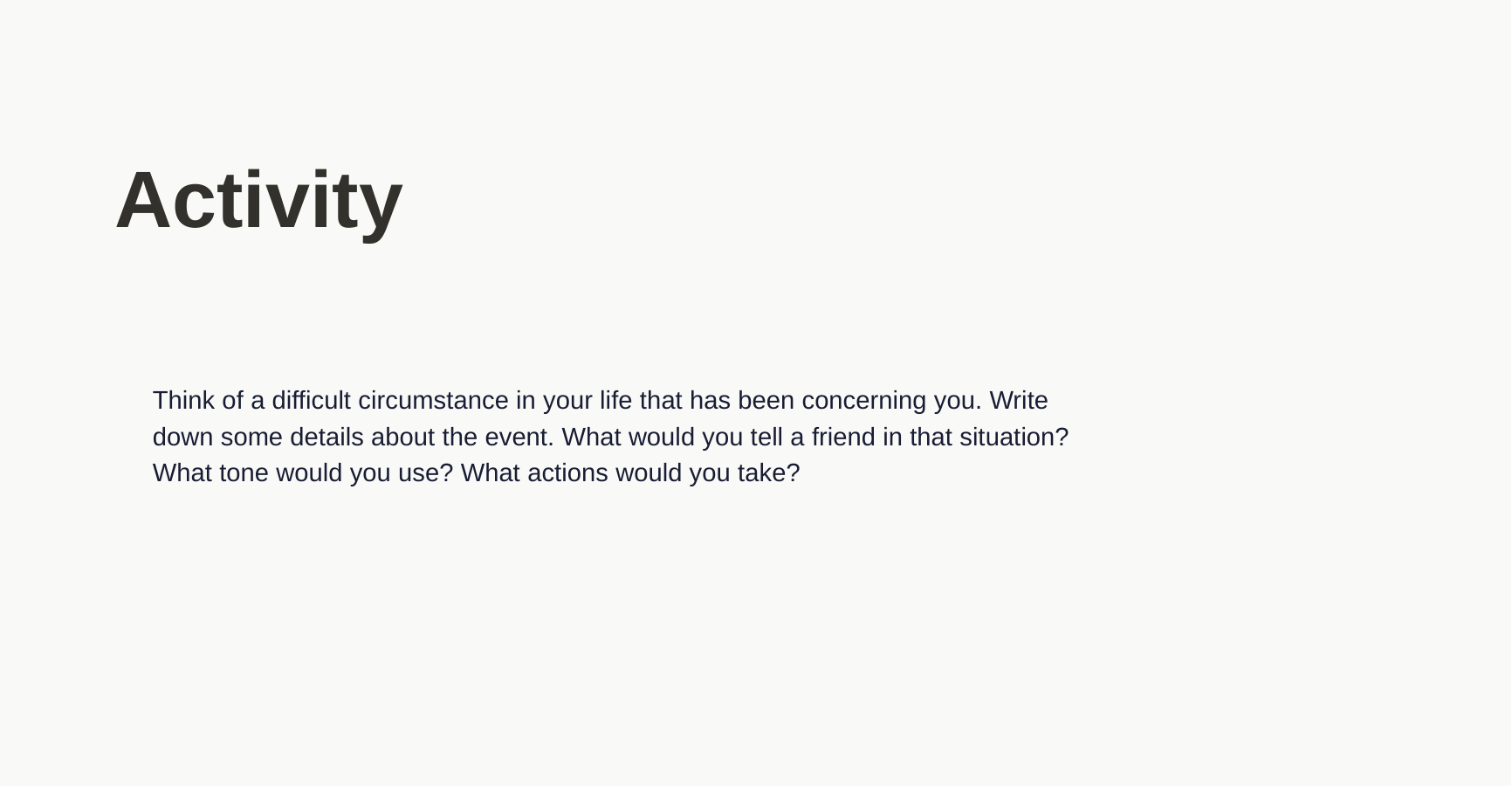

Activity
Think of a difficult circumstance in your life that has been concerning you. Write down some details about the event. What would you tell a friend in that situation? What tone would you use? What actions would you take?